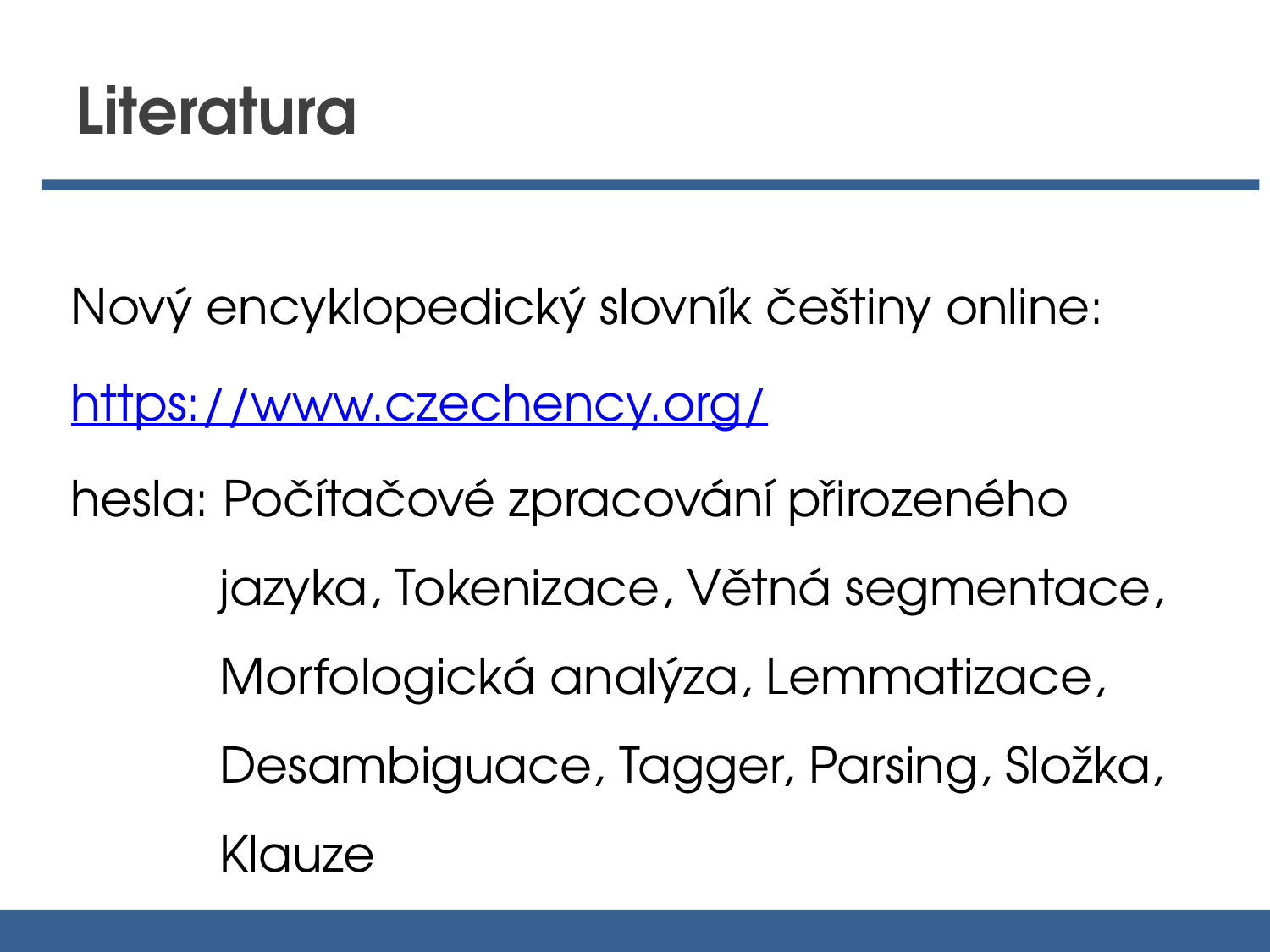

Literatura

Nový encyklopedický slovník češtiny online:
https://www.czechency.org/
hesla: Počítačové zpracování přirozeného jazyka, Tokenizace, Větná segmentace, Morfologická analýza, Lemmatizace, Desambiguace, Tagger, Parsing, Složka, Klauze